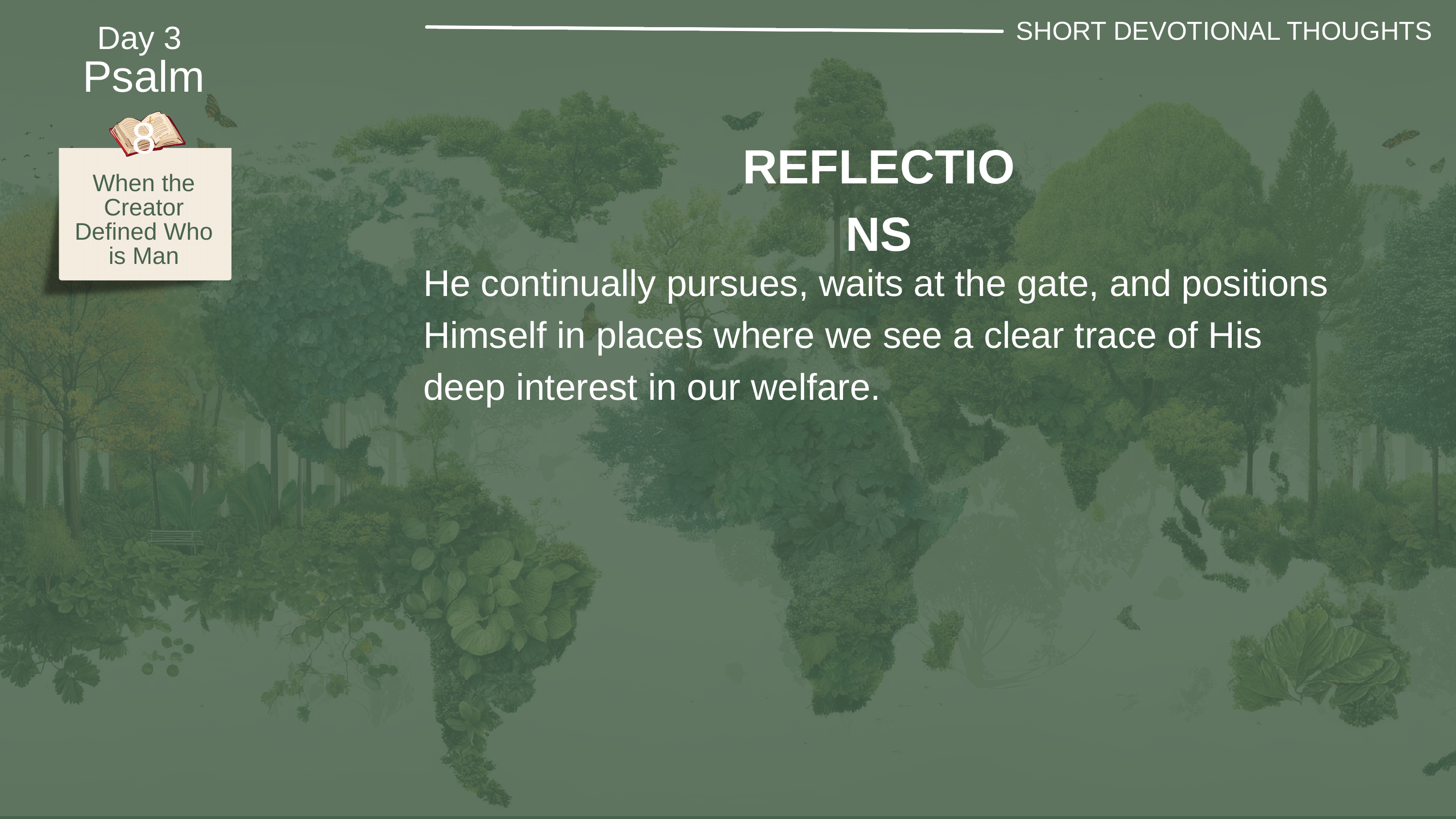

SHORT DEVOTIONAL THOUGHTS
Day 3

Psalm 8

REFLECTIONS

When the Creator Defined Who is Man
He continually pursues, waits at the gate, and positions Himself in places where we see a clear trace of His deep interest in our welfare.